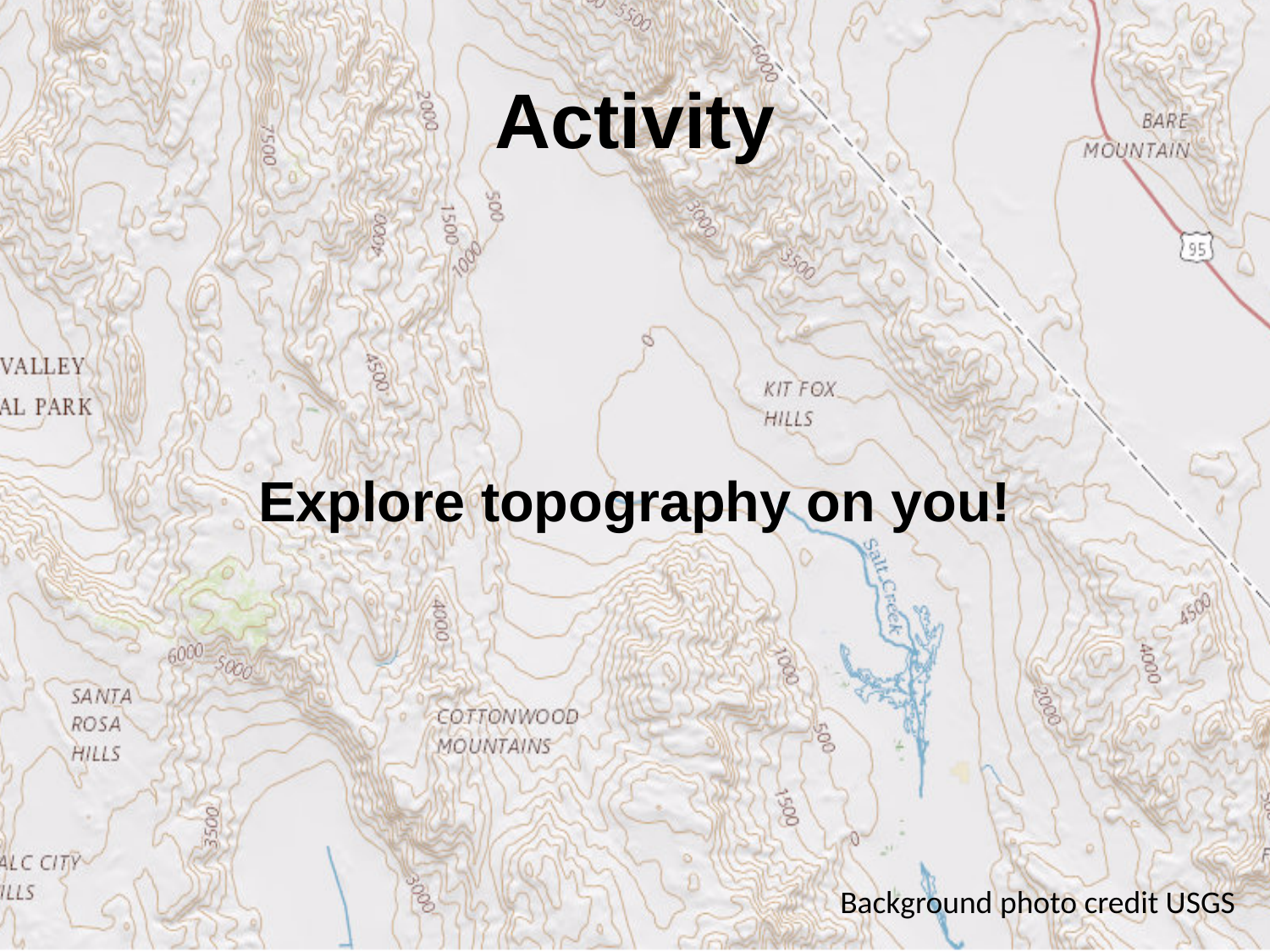

# Activity

Explore topography on you!
Background photo credit USGS